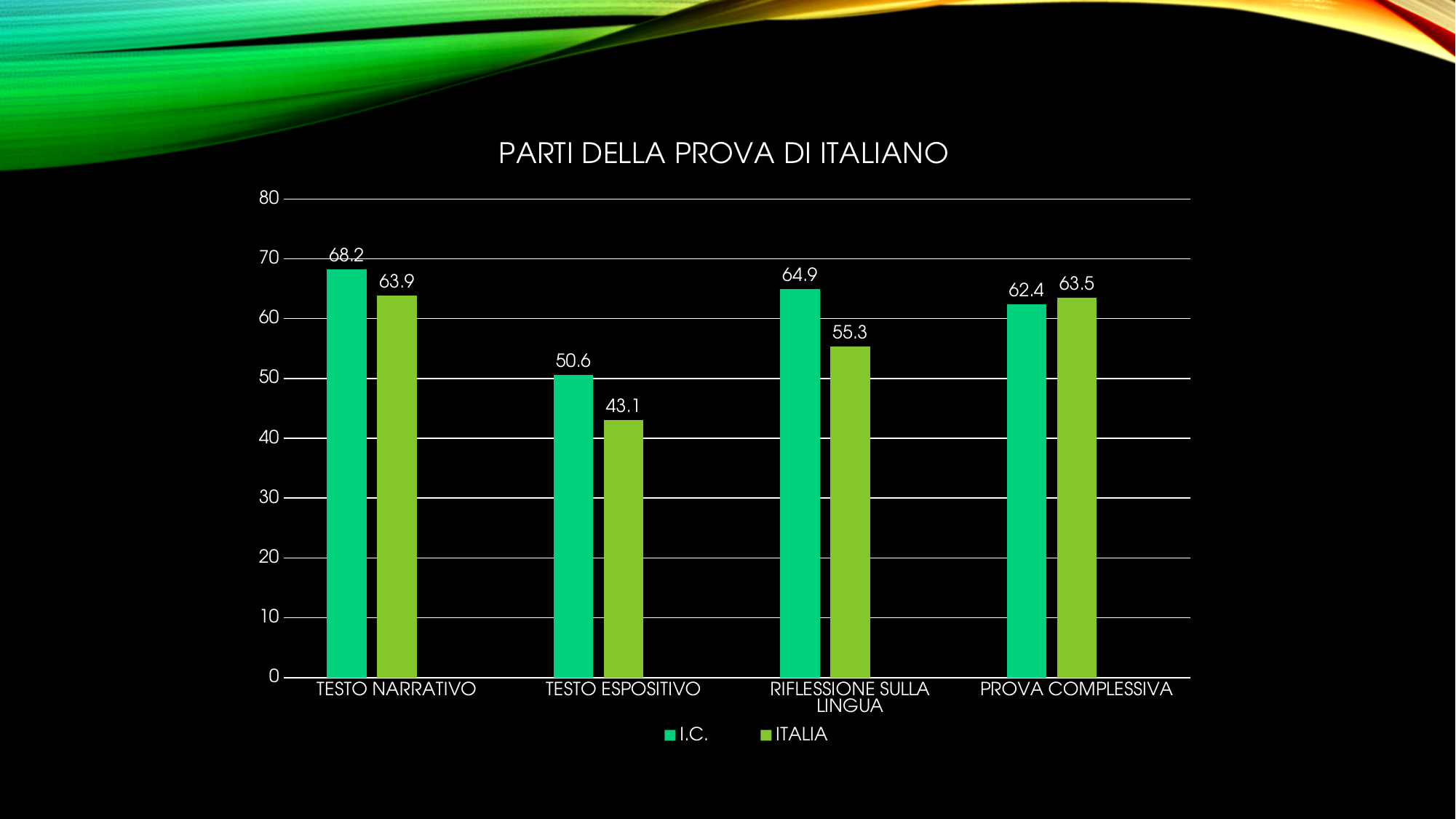

### Chart: PARTI DELLA PROVA DI ITALIANO

| Category | I.C. | ITALIA | Colonna1 |
|---|---|---|---|
| TESTO NARRATIVO | 68.2 | 63.9 | None |
| TESTO ESPOSITIVO | 50.6 | 43.1 | None |
| RIFLESSIONE SULLA LINGUA | 64.9 | 55.3 | None |
| PROVA COMPLESSIVA | 62.4 | 63.5 | None |